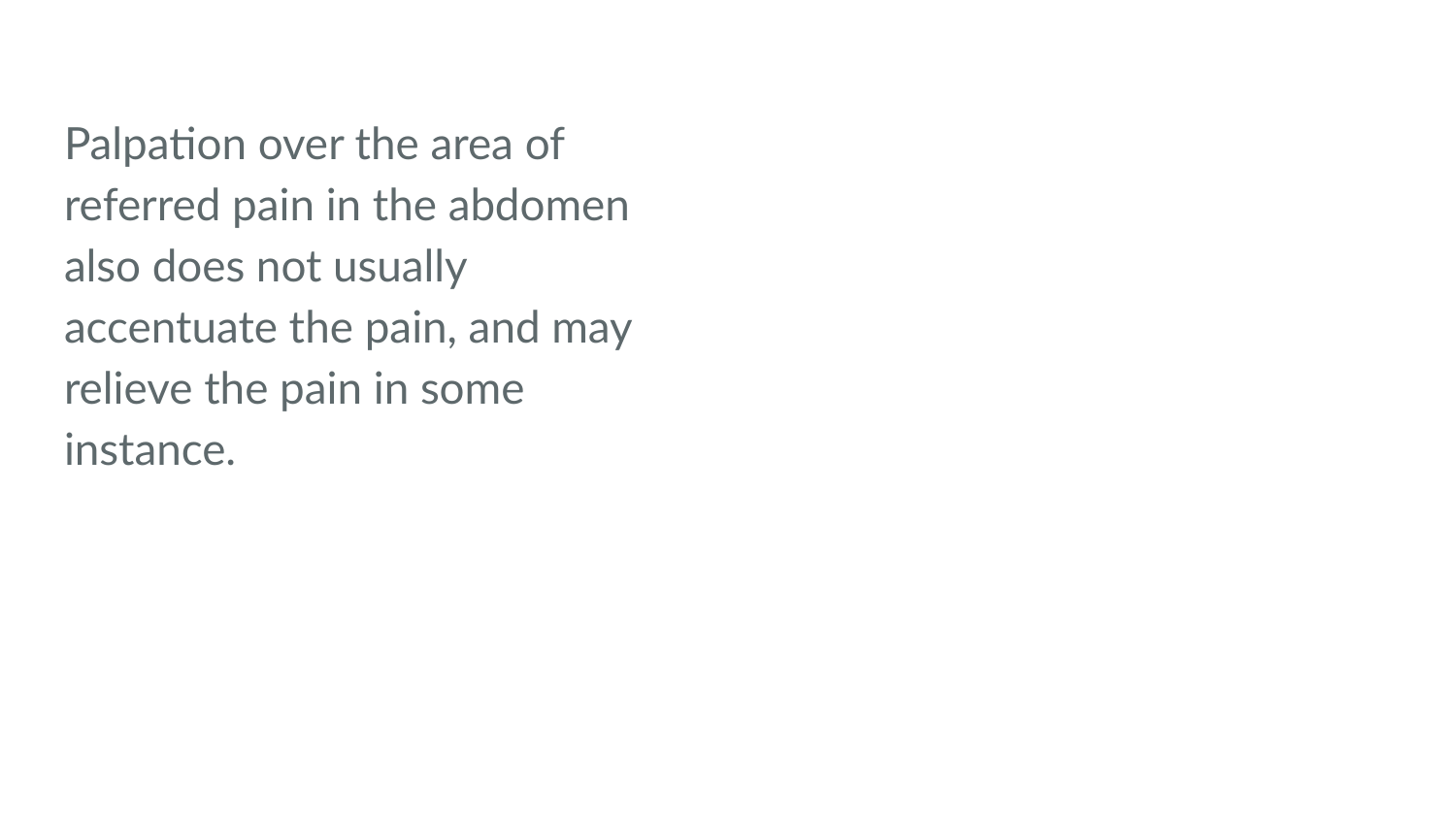

Palpation over the area of referred pain in the abdomen also does not usually accentuate the pain, and may relieve the pain in some instance.